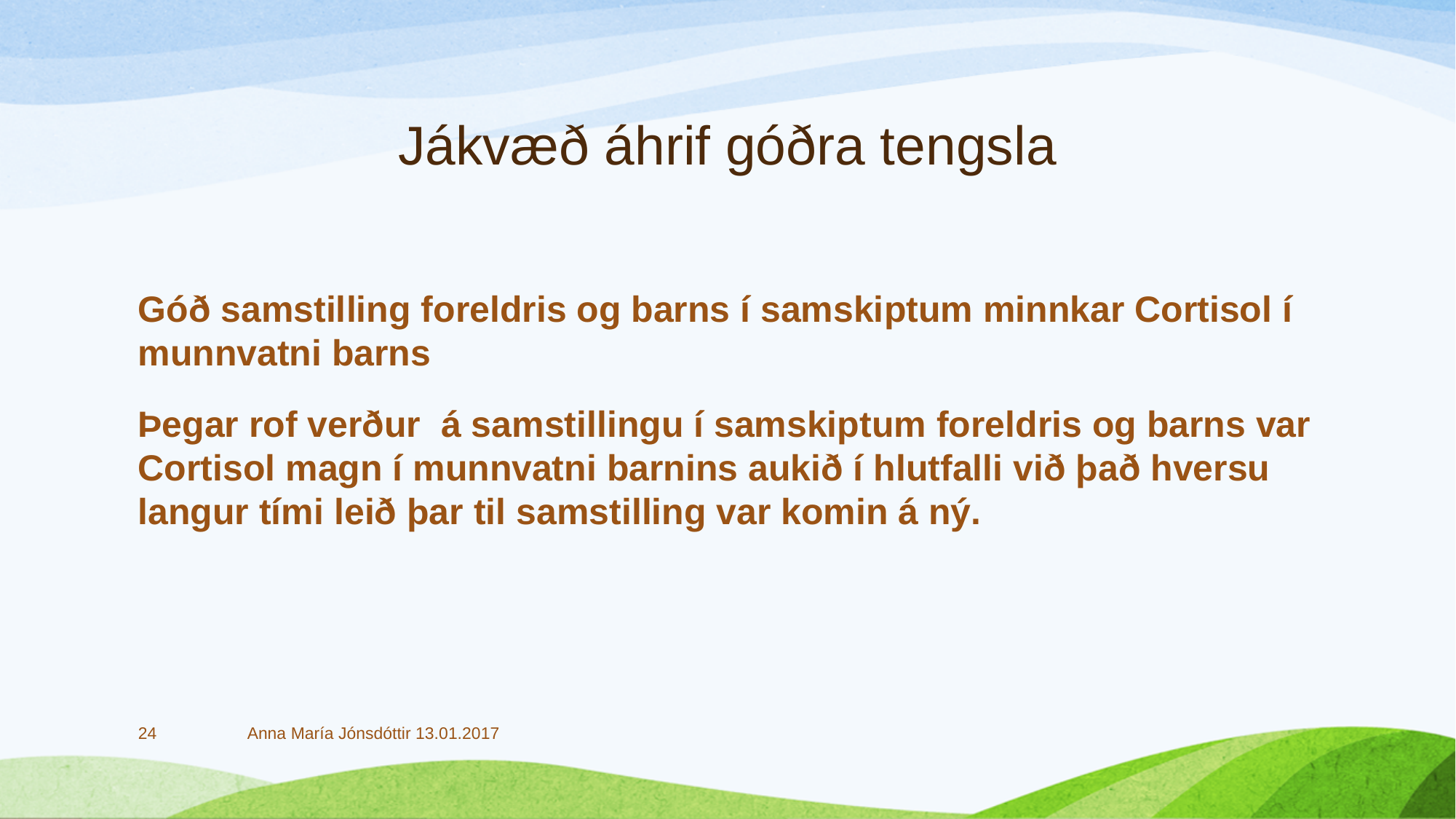

# Jákvæð áhrif góðra tengsla

Góð samstilling foreldris og barns í samskiptum minnkar Cortisol í munnvatni barns
Þegar rof verður  á samstillingu í samskiptum foreldris og barns var Cortisol magn í munnvatni barnins aukið í hlutfalli við það hversu langur tími leið þar til samstilling var komin á ný.

24
Anna María Jónsdóttir 13.01.2017